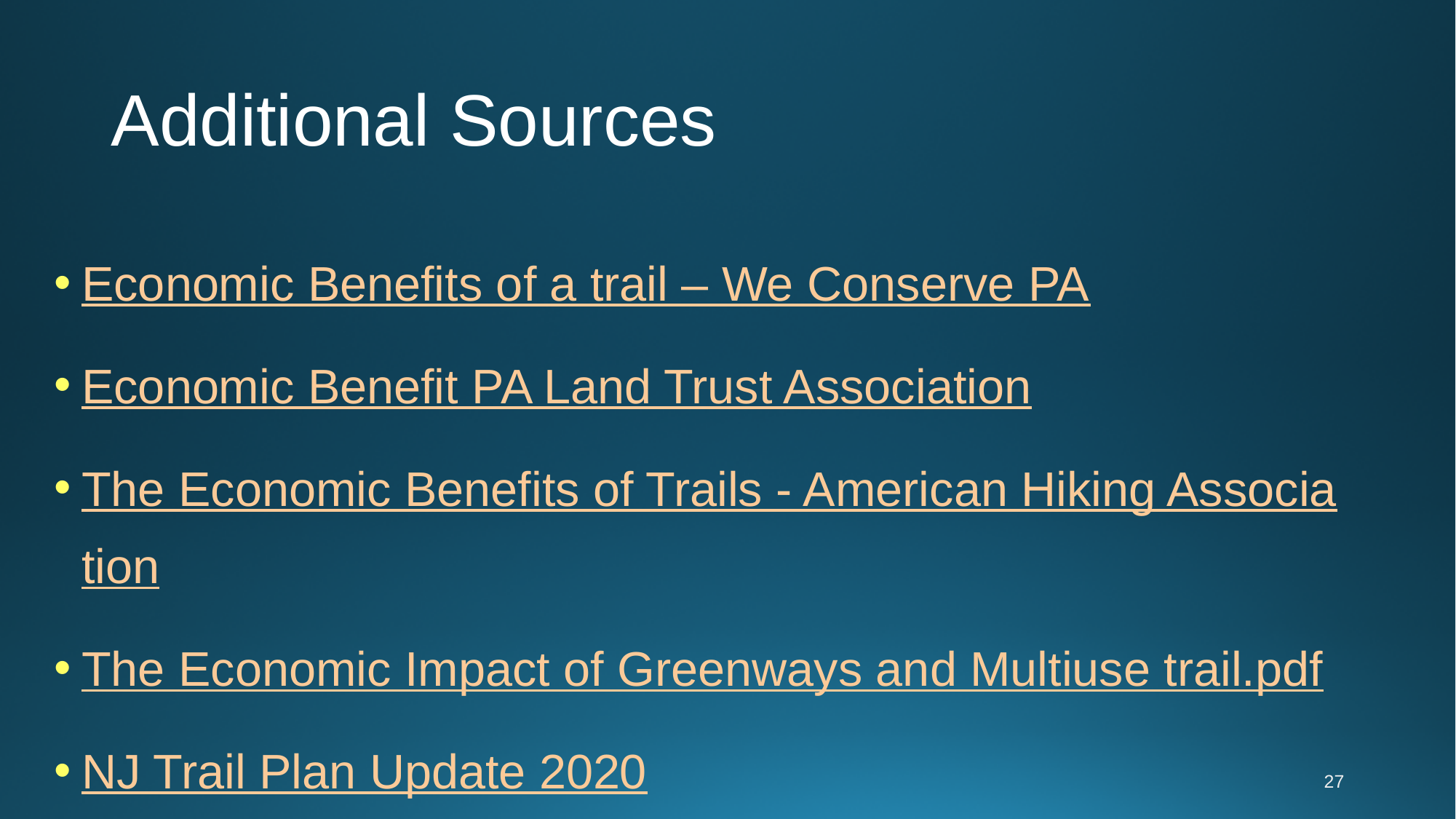

# Additional Sources
Economic Benefits of a trail – We Conserve PA
Economic Benefit PA Land Trust Association
The Economic Benefits of Trails - American Hiking Association
The Economic Impact of Greenways and Multiuse trail.pdf
NJ Trail Plan Update 2020

27